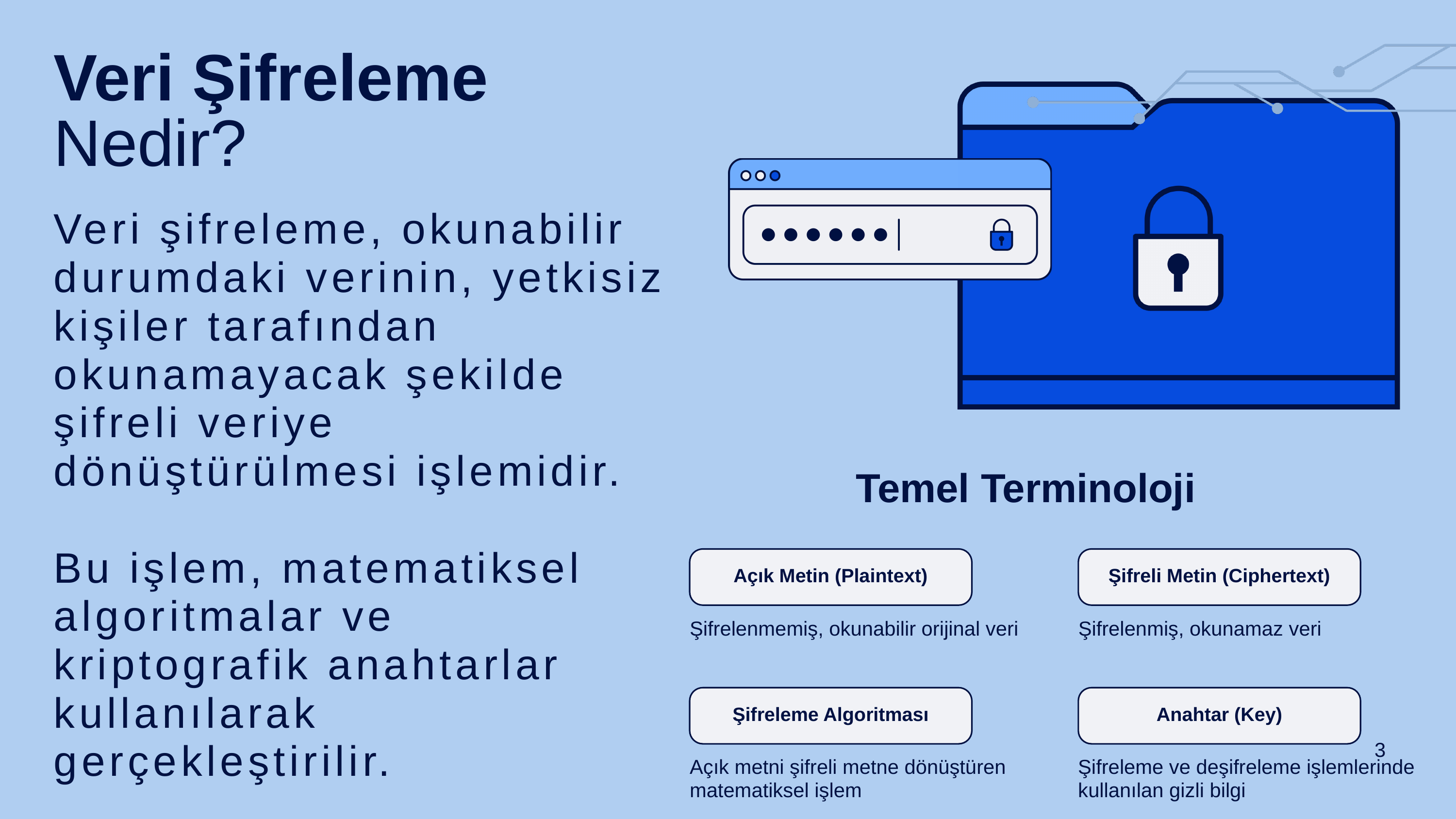

Veri Şifreleme

Nedir?

Veri şifreleme, okunabilir durumdaki verinin, yetkisiz kişiler tarafından okunamayacak şekilde şifreli veriye dönüştürülmesi işlemidir.

Bu işlem, matematiksel algoritmalar ve kriptografik anahtarlar kullanılarak gerçekleştirilir.

Temel Terminoloji

Açık Metin (Plaintext)

Şifreli Metin (Ciphertext)
Şifrelenmemiş, okunabilir orijinal veri
Şifrelenmiş, okunamaz veri

Şifreleme Algoritması

Anahtar (Key)
3
Açık metni şifreli metne dönüştüren matematiksel işlem
Şifreleme ve deşifreleme işlemlerinde kullanılan gizli bilgi